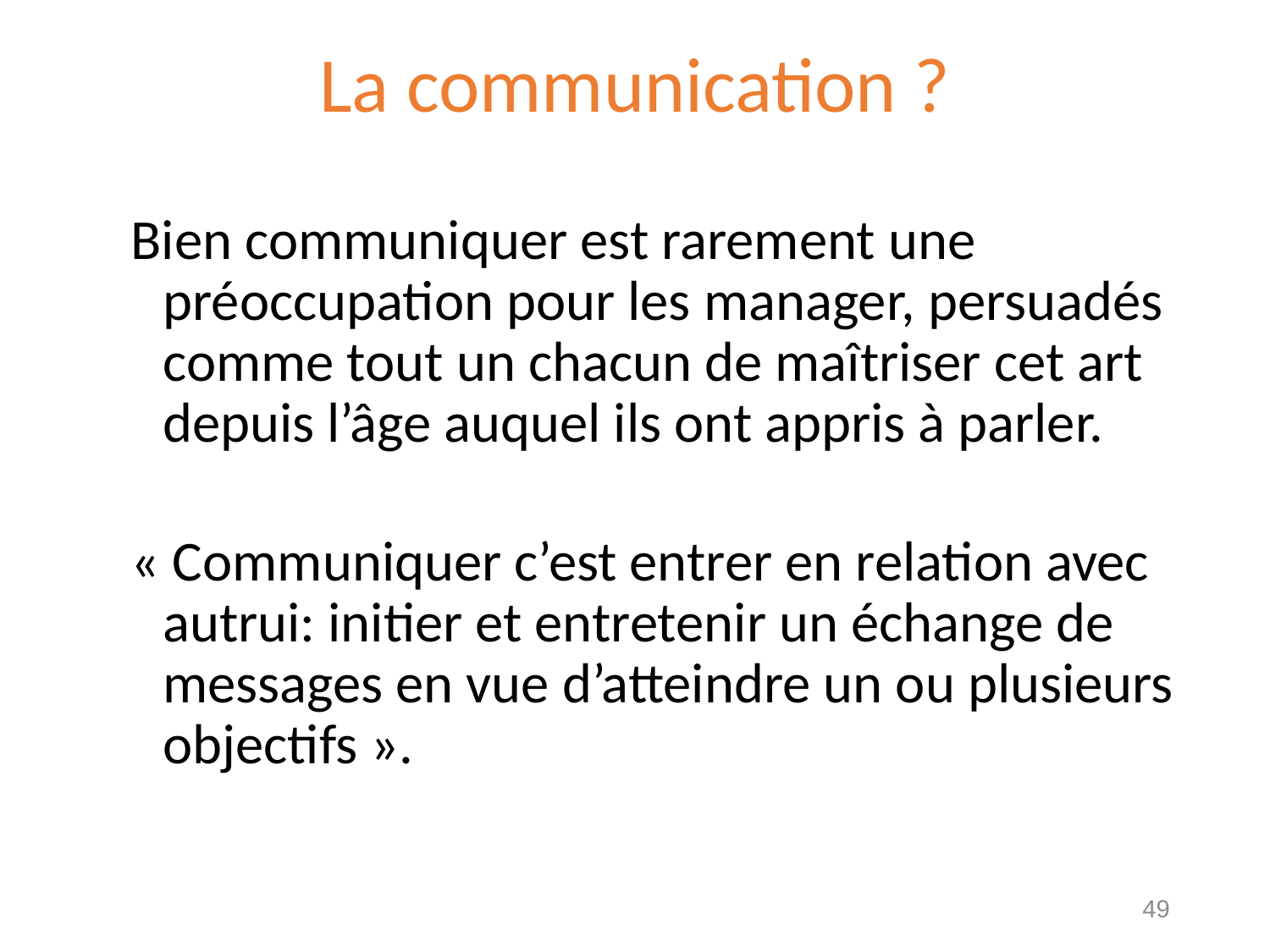

# La communication ?

Bien communiquer est rarement une préoccupation pour les manager, persuadés comme tout un chacun de maîtriser cet art  depuis l’âge auquel ils ont appris à parler.

« Communiquer c’est entrer en relation avec autrui: initier et entretenir un échange de messages en vue d’atteindre un ou plusieurs objectifs ».
49